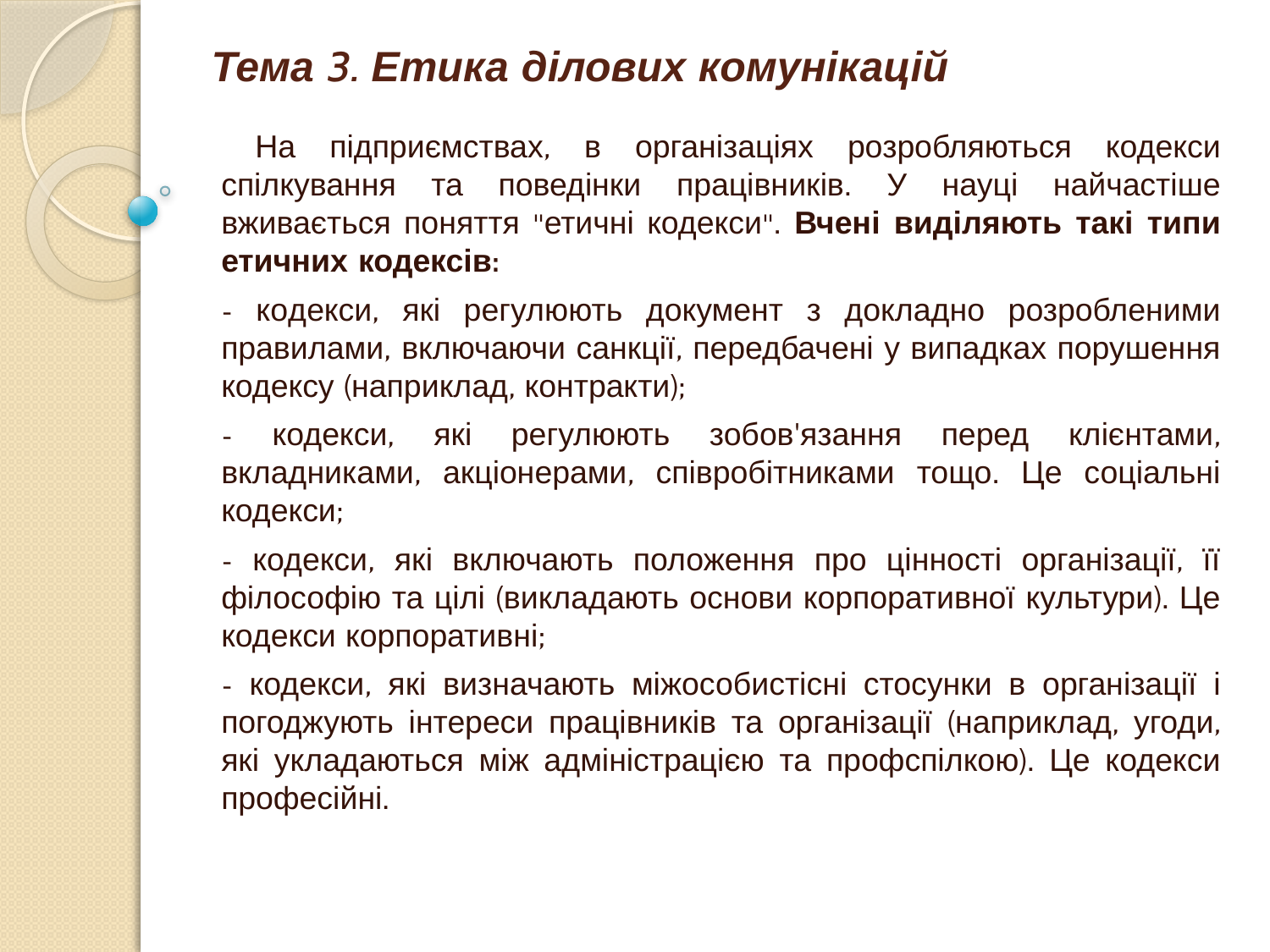

# Тема 3. Етика ділових комунікацій
 На підприємствах, в організаціях розробляються кодекси спілкування та поведінки працівників. У науці найчастіше вживається поняття "етичні кодекси". Вчені виділяють такі типи етичних кодексів:
- кодекси, які регулюють документ з докладно розробленими правилами, включаючи санкції, передбачені у випадках порушення кодексу (наприклад, контракти);
- кодекси, які регулюють зобов'язання перед клієнтами, вкладниками, акціонерами, співробітниками тощо. Це соціальні кодекси;
- кодекси, які включають положення про цінності організації, її філософію та цілі (викладають основи корпоративної культури). Це кодекси корпоративні;
- кодекси, які визначають міжособистісні стосунки в організації і погоджують інтереси працівників та організації (наприклад, угоди, які укладаються між адміністрацією та профспілкою). Це кодекси професійні.